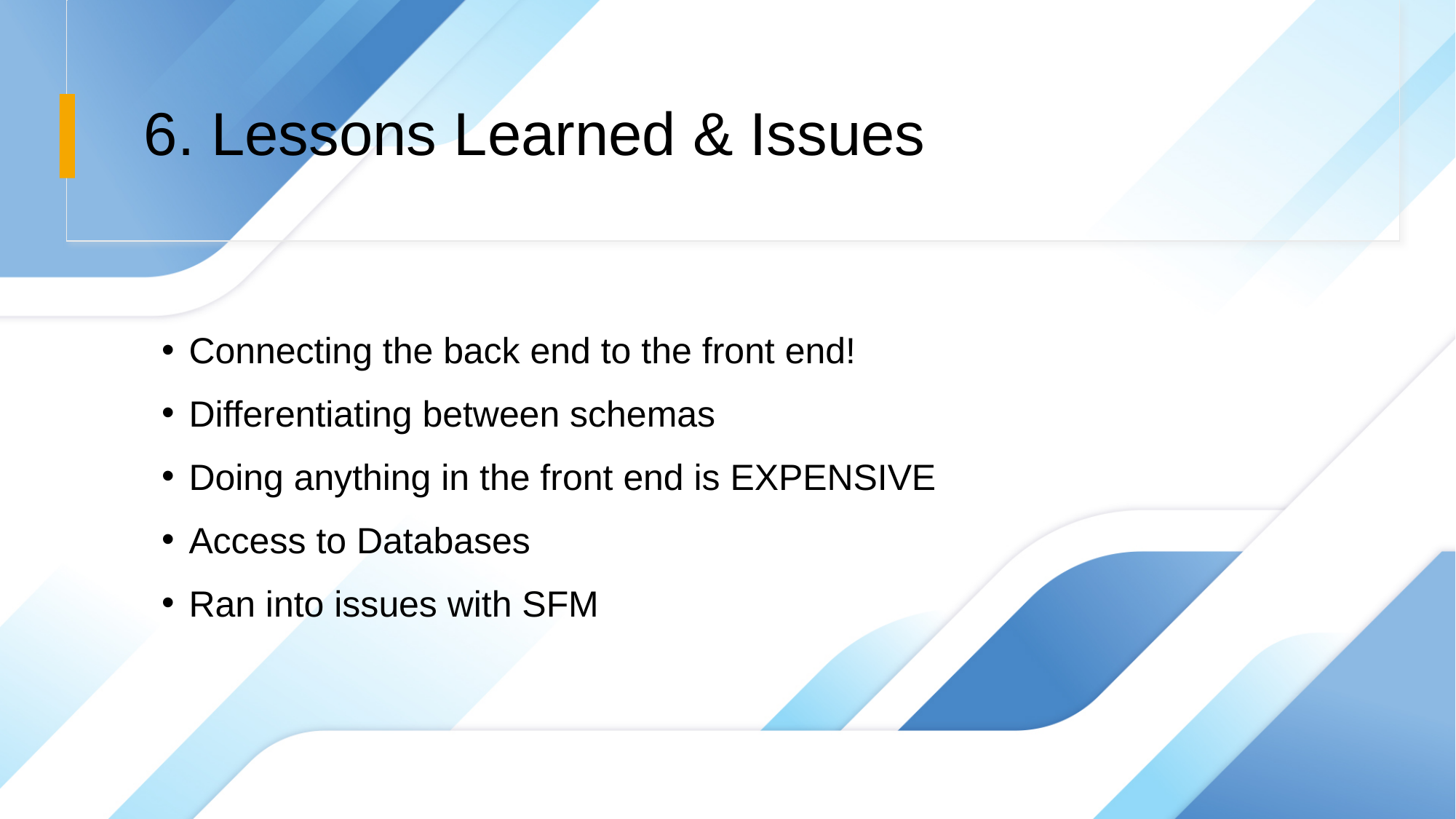

# 6. Lessons Learned & Issues
Connecting the back end to the front end!
Differentiating between schemas
Doing anything in the front end is EXPENSIVE
Access to Databases
Ran into issues with SFM